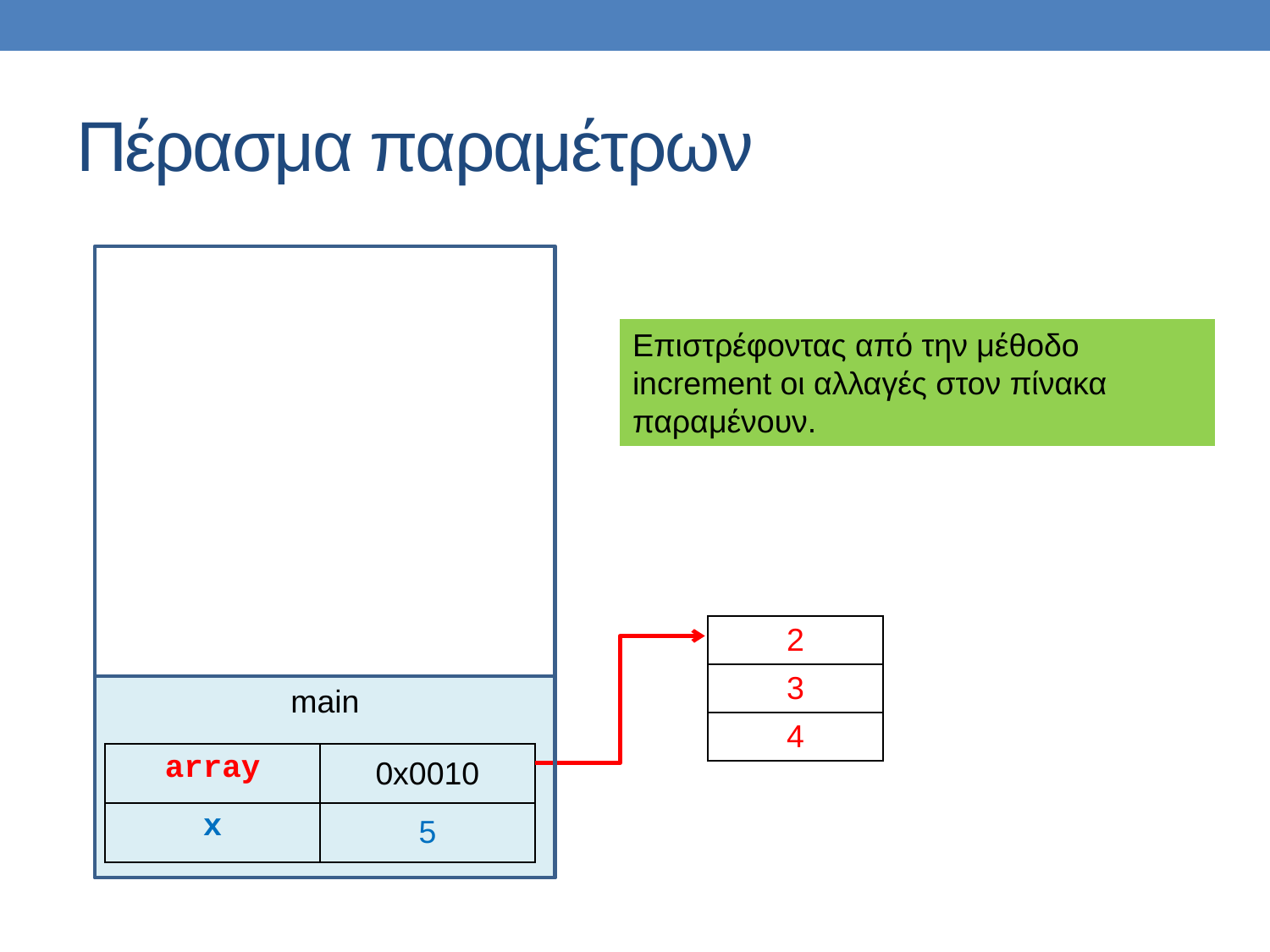

# Πέρασμα παραμέτρων

Επιστρέφοντας από την μέθοδο increment οι αλλαγές στον πίνακα παραμένουν.
| 2 |
| --- |
| 3 |
| 4 |
main

| array | 0x0010 |
| --- | --- |
| x | 5 |